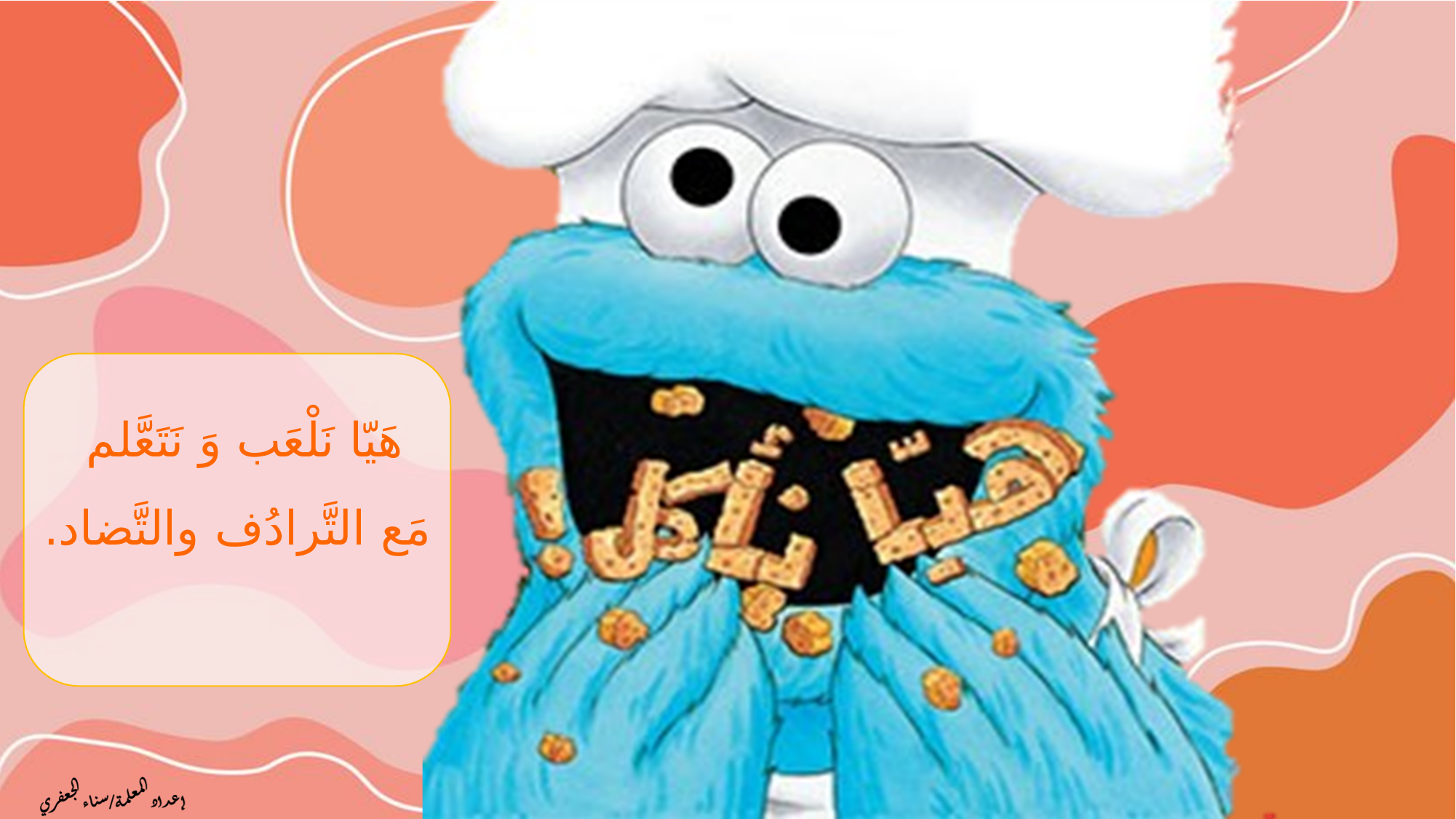

هَيّا نَلْعَب وَ نَتَعَّلم
مَع التَّرادُف والتَّضاد.